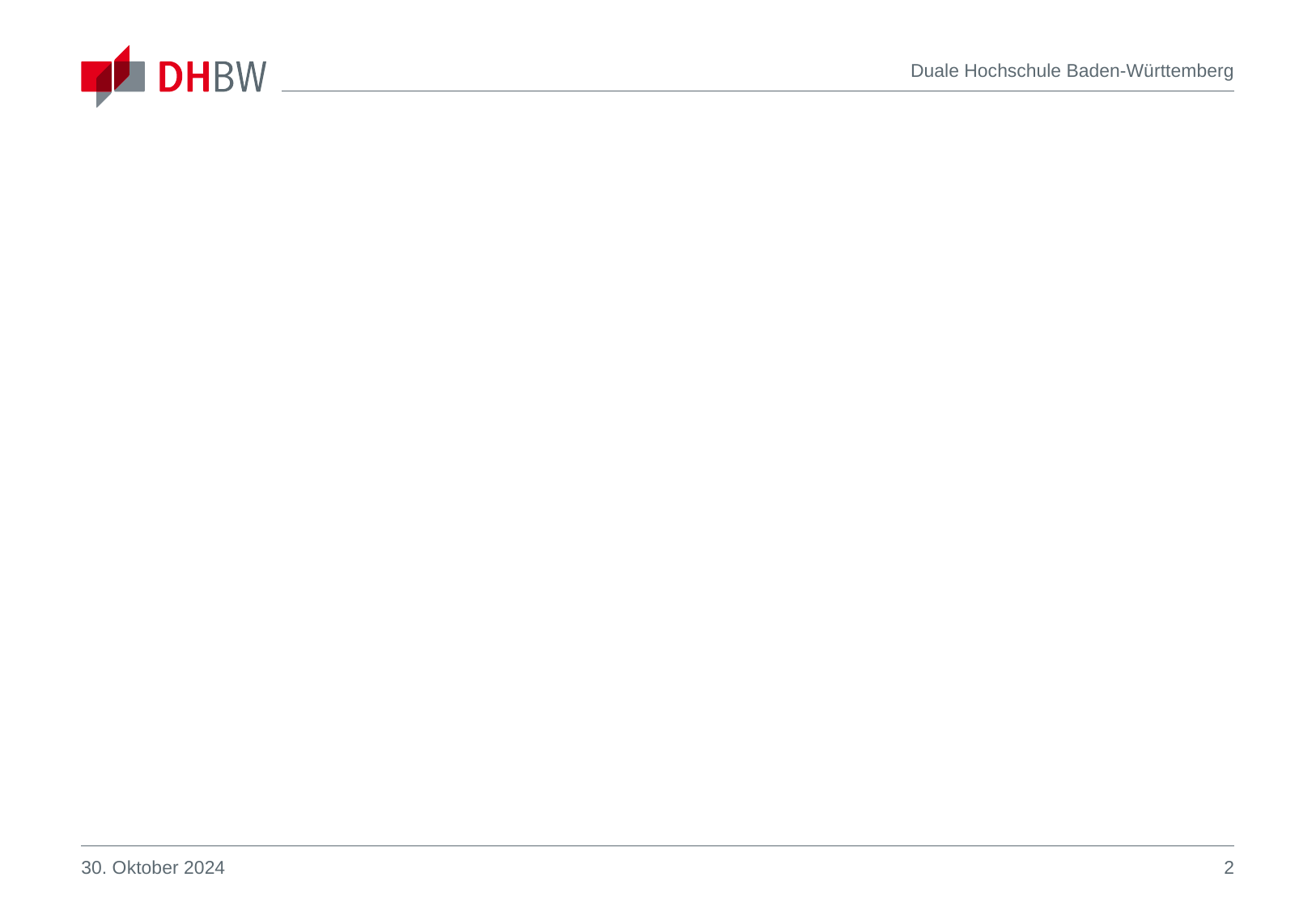

Duale Hochschule Baden-Württemberg
#

30. Oktober 2024
2